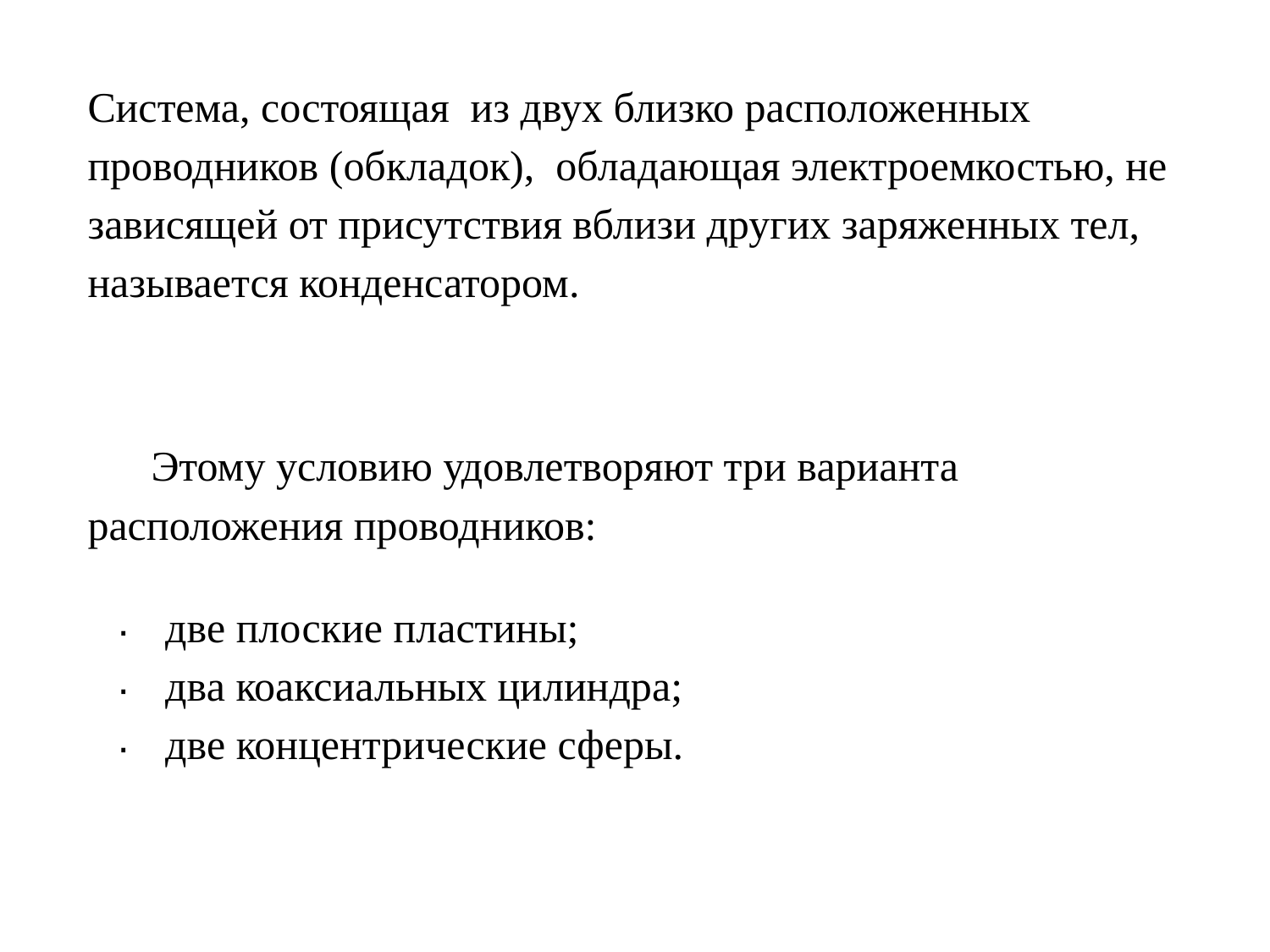

Система, состоящая  из двух близко расположенных проводников (обкладок),  обладающая электроемкостью, не зависящей от присутствия вблизи других заряженных тел, называется конденсатором.
      Этому условию удовлетворяют три варианта расположения проводников:
две плоские пластины;
два коаксиальных цилиндра;
две концентрические сферы.